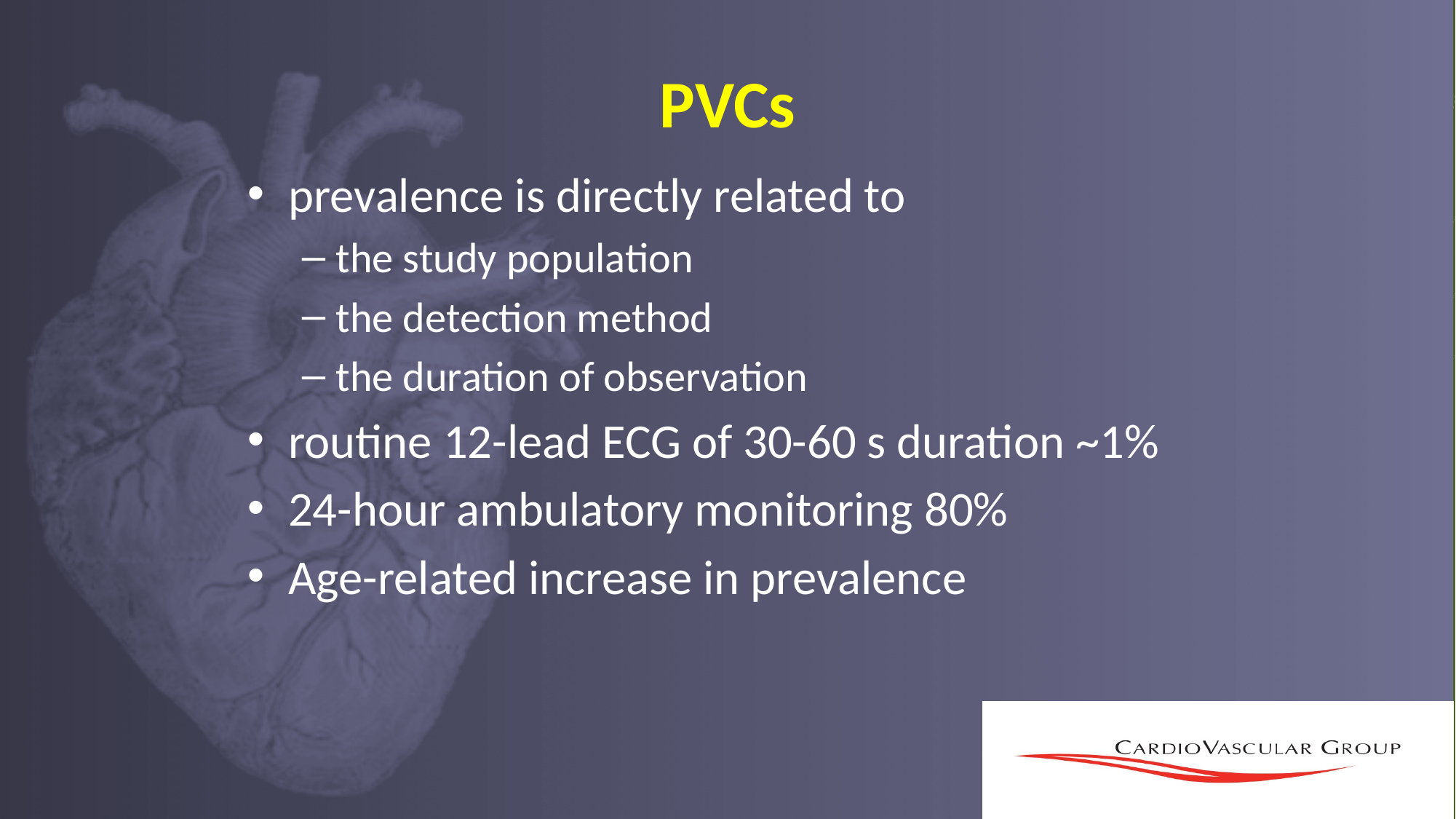

# PVCs
prevalence is directly related to
the study population
the detection method
the duration of observation
routine 12-lead ECG of 30-60 s duration ~1%
24-hour ambulatory monitoring 80%
Age-related increase in prevalence